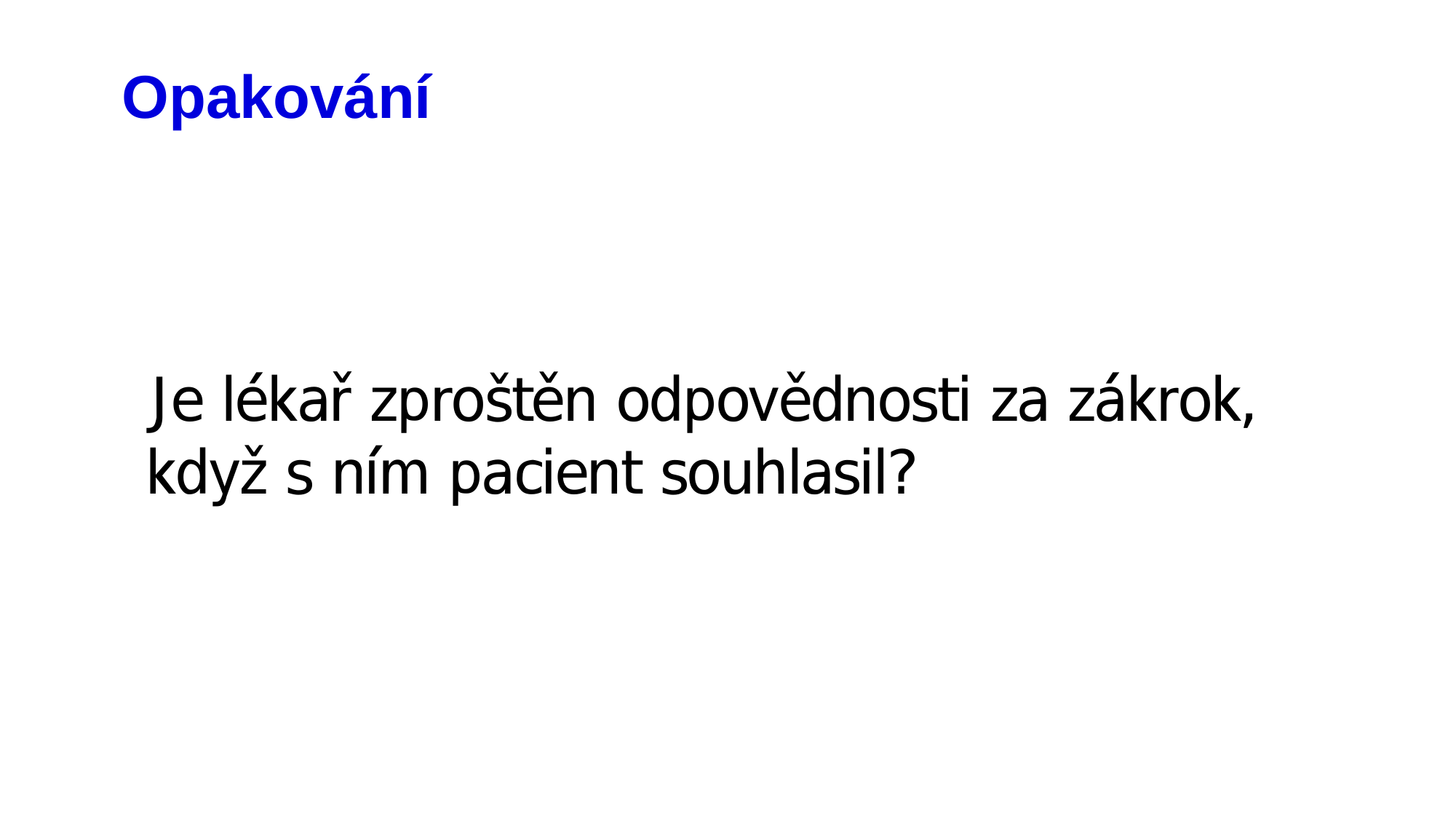

# Opakování
Je lékař zproštěn odpovědnosti za zákrok, když s ním pacient souhlasil?